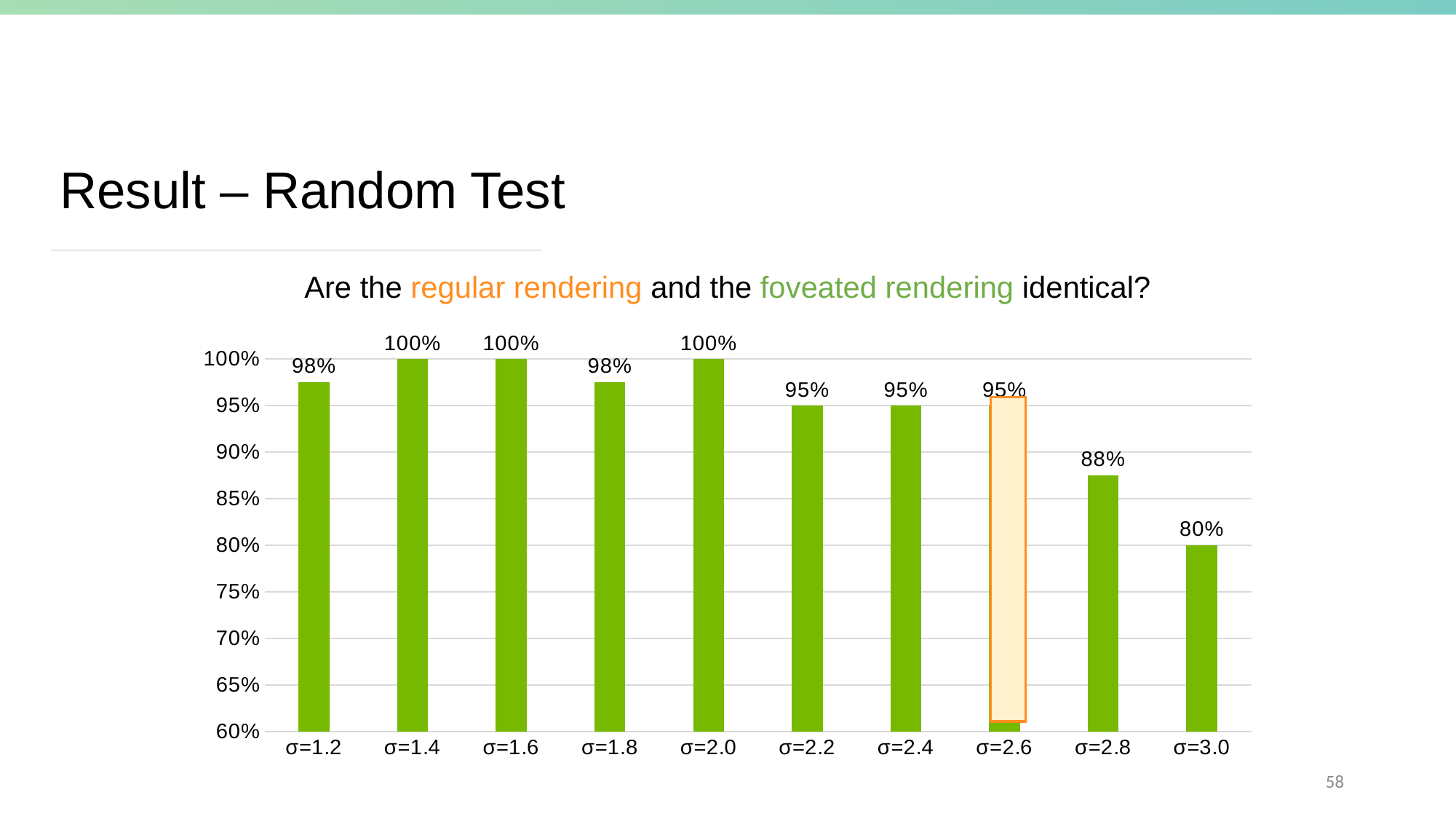

Result – Random Test
Are the regular rendering and the foveated rendering identical?

### Chart

| Category |  |
|---|---|
| σ=1.2 | 0.975 |
| σ=1.4 | 1.0 |
| σ=1.6 | 1.0 |
| σ=1.8 | 0.975 |
| σ=2.0 | 1.0 |
| σ=2.2 | 0.95 |
| σ=2.4 | 0.95 |
| σ=2.6 | 0.95 |
| σ=2.8 | 0.875 |
| σ=3.0 | 0.8 |
58